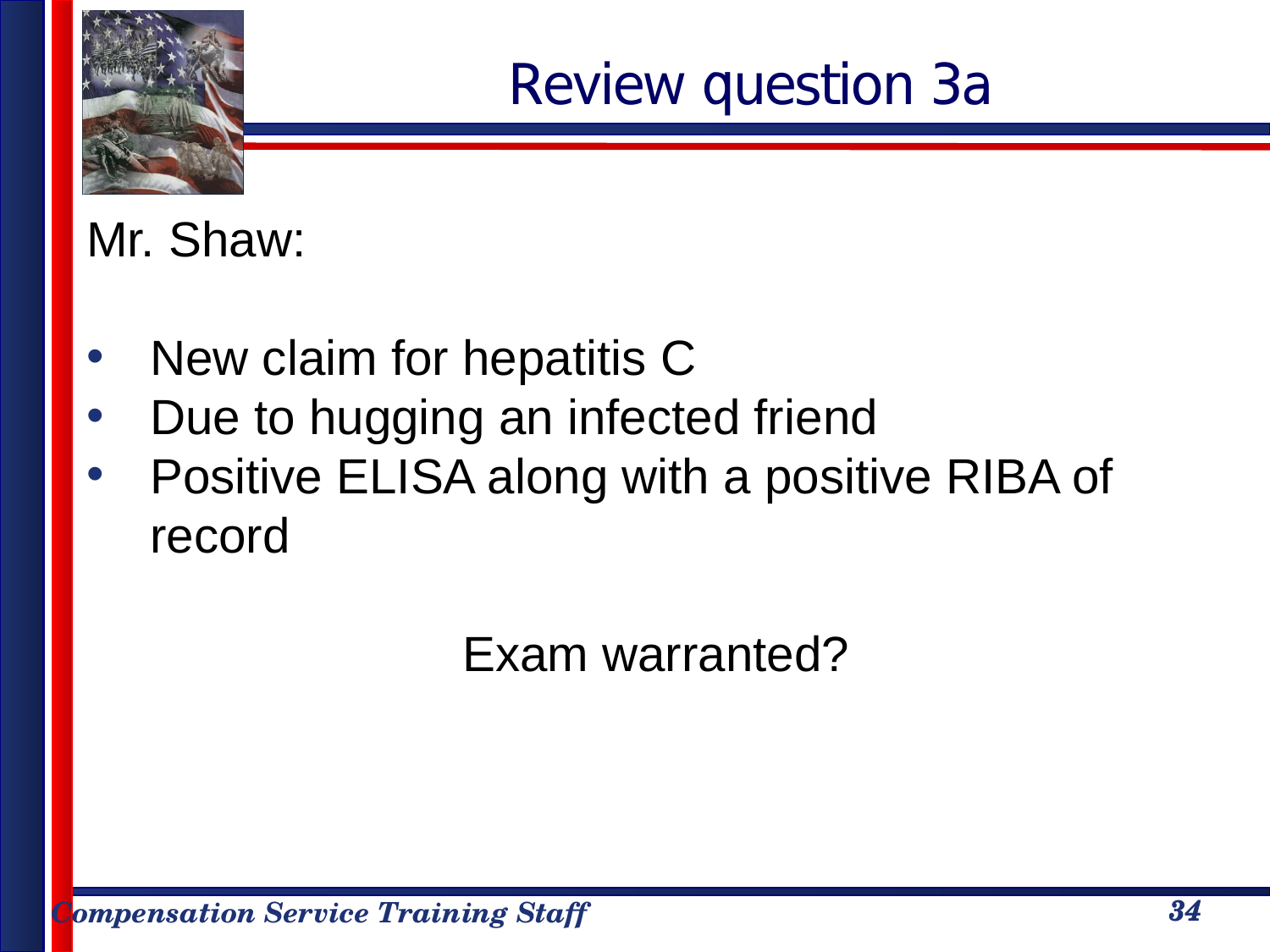

Review question 3a

Mr. Shaw:

New claim for hepatitis C
Due to hugging an infected friend
Positive ELISA along with a positive RIBA of record

Exam warranted?
34
34